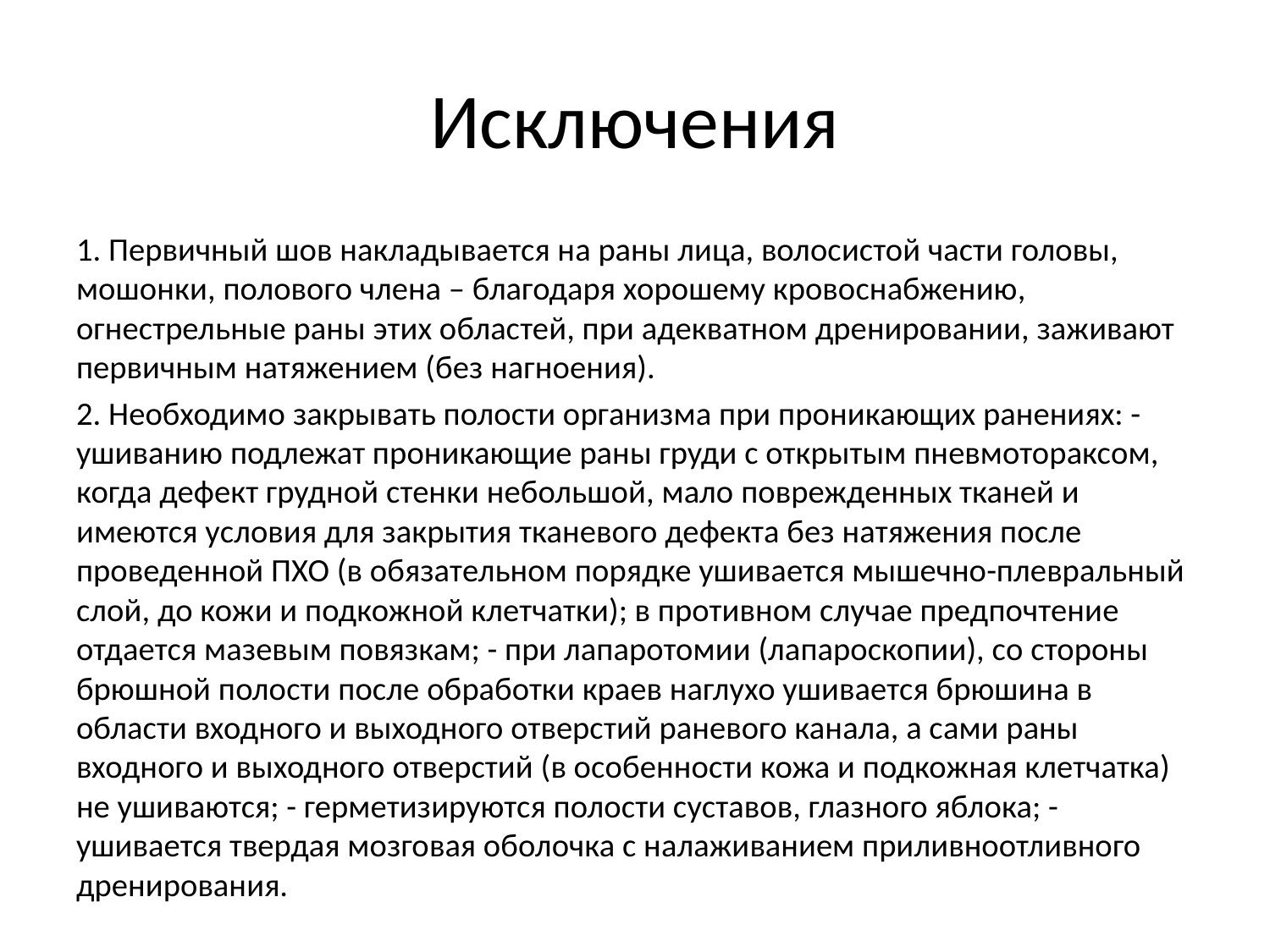

# Исключения
1. Первичный шов накладывается на раны лица, волосистой части головы, мошонки, полового члена – благодаря хорошему кровоснабжению, огнестрельные раны этих областей, при адекватном дренировании, заживают первичным натяжением (без нагноения).
2. Необходимо закрывать полости организма при проникающих ранениях: - ушиванию подлежат проникающие раны груди с открытым пневмотораксом, когда дефект грудной стенки небольшой, мало поврежденных тканей и имеются условия для закрытия тканевого дефекта без натяжения после проведенной ПХО (в обязательном порядке ушивается мышечно-плевральный слой, до кожи и подкожной клетчатки); в противном случае предпочтение отдается мазевым повязкам; - при лапаротомии (лапароскопии), со стороны брюшной полости после обработки краев наглухо ушивается брюшина в области входного и выходного отверстий раневого канала, а сами раны входного и выходного отверстий (в особенности кожа и подкожная клетчатка) не ушиваются; - герметизируются полости суставов, глазного яблока; - ушивается твердая мозговая оболочка с налаживанием приливноотливного дренирования.